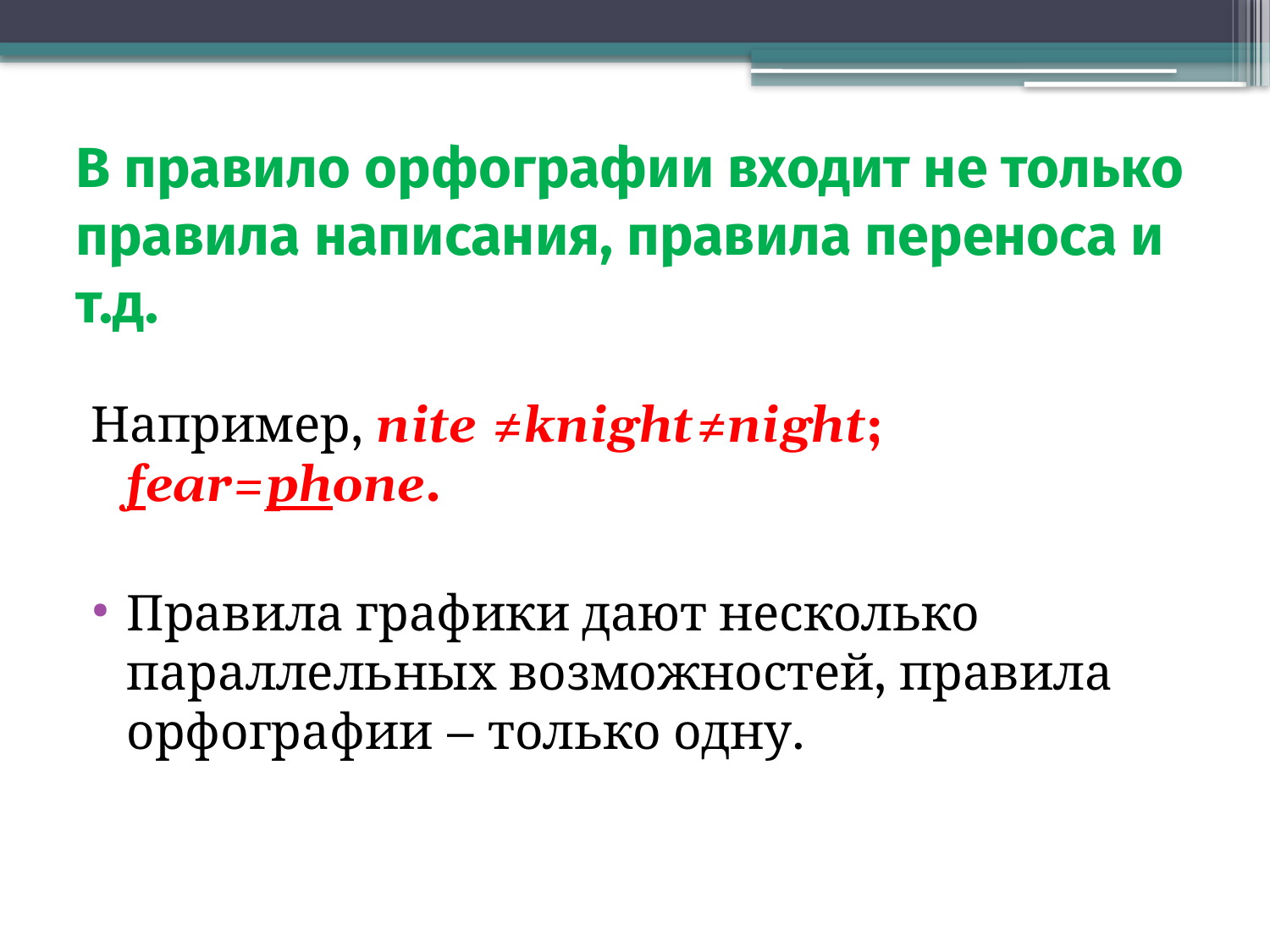

# В правило орфографии входит не только правила написания, правила переноса и т.д.
Например, nite ≠knight≠night;   fear=phone.

Правила графики дают несколько параллельных возможностей, правила орфографии – только одну.